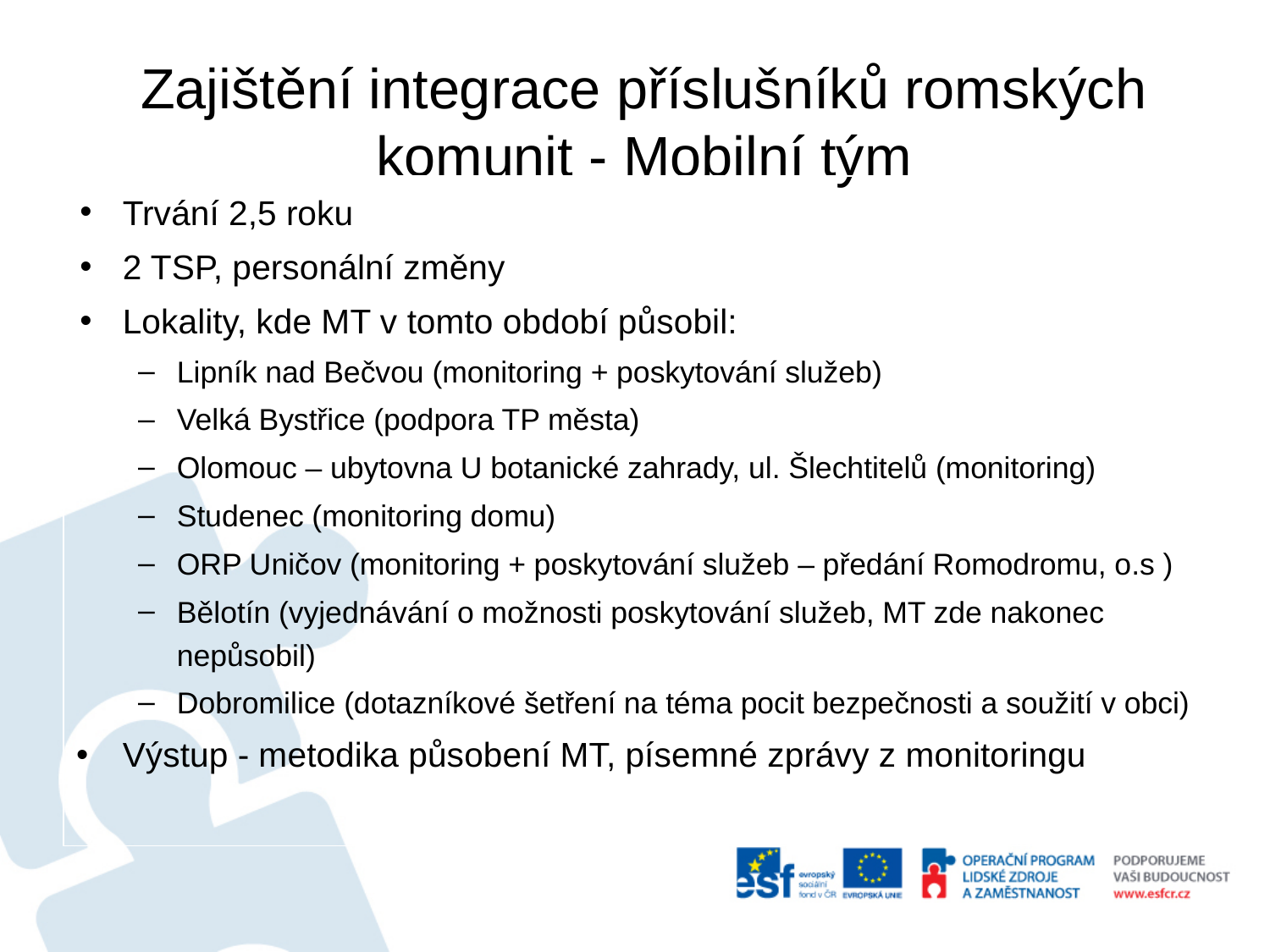

# Zajištění integrace příslušníků romských komunit - Mobilní tým
Trvání 2,5 roku
2 TSP, personální změny
Lokality, kde MT v tomto období působil:
Lipník nad Bečvou (monitoring + poskytování služeb)
Velká Bystřice (podpora TP města)
Olomouc – ubytovna U botanické zahrady, ul. Šlechtitelů (monitoring)
Studenec (monitoring domu)
ORP Uničov (monitoring + poskytování služeb – předání Romodromu, o.s )
Bělotín (vyjednávání o možnosti poskytování služeb, MT zde nakonec nepůsobil)
Dobromilice (dotazníkové šetření na téma pocit bezpečnosti a soužití v obci)
Výstup - metodika působení MT, písemné zprávy z monitoringu